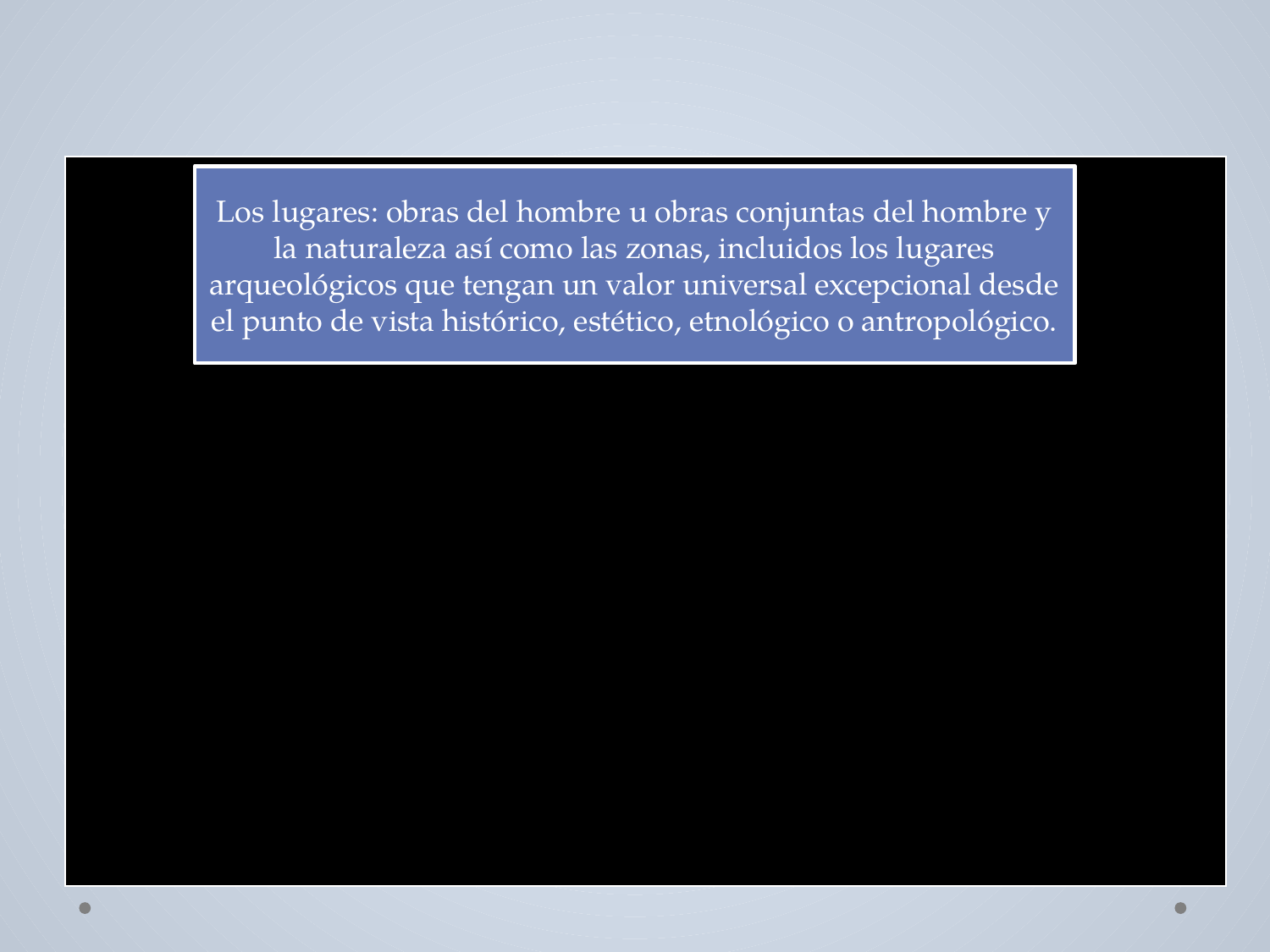

# ASPECTOS CONCEPTUALES

Los lugares: obras del hombre u obras conjuntas del hombre y la naturaleza así como las zonas, incluidos los lugares arqueológicos que tengan un valor universal excepcional desde el punto de vista histórico, estético, etnológico o antropológico.